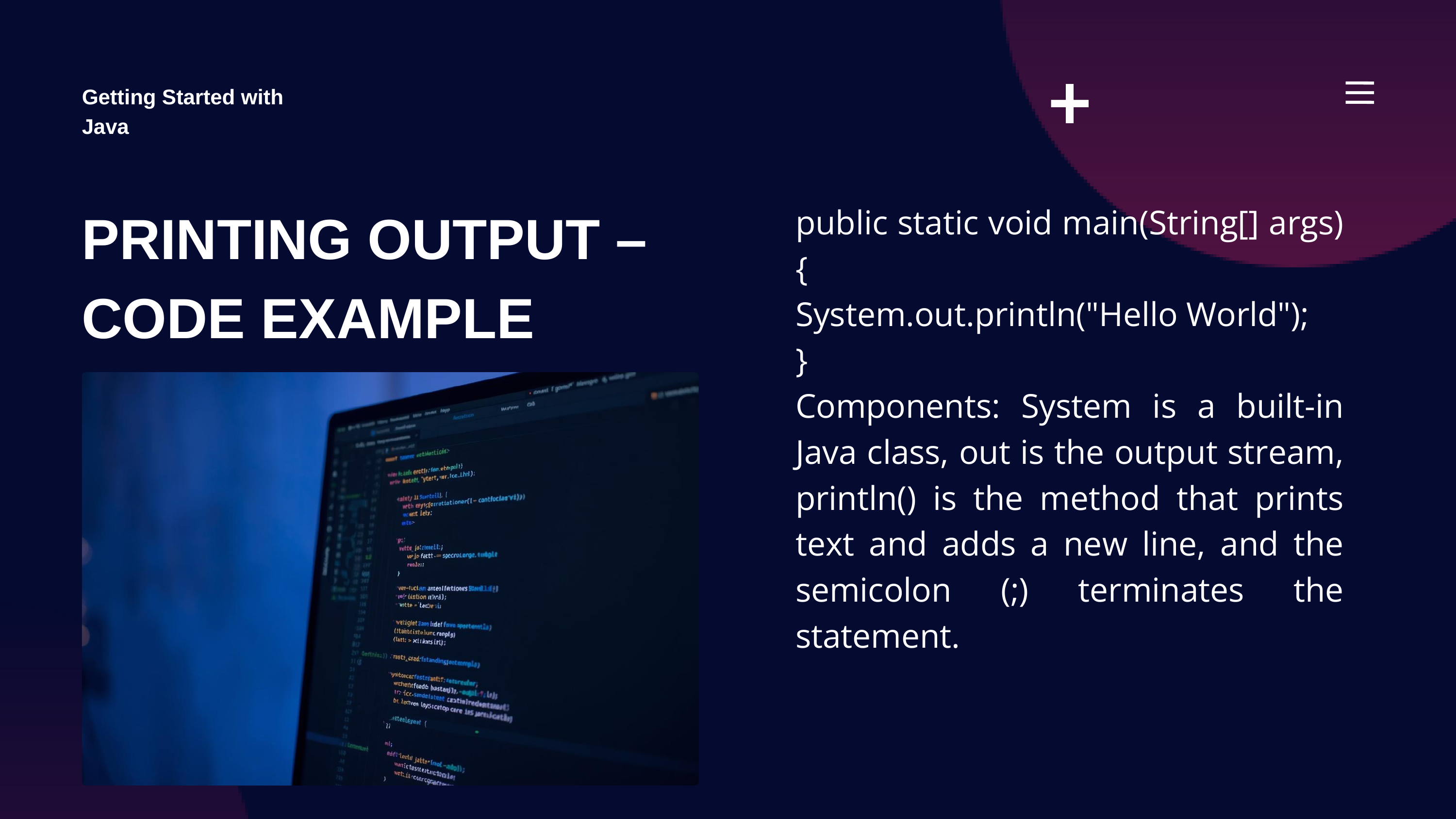

Getting Started with Java

PRINTING OUTPUT – CODE EXAMPLE
public static void main(String[] args) {
System.out.println("Hello World");
}
Components: System is a built-in Java class, out is the output stream, println() is the method that prints text and adds a new line, and the semicolon (;) terminates the statement.